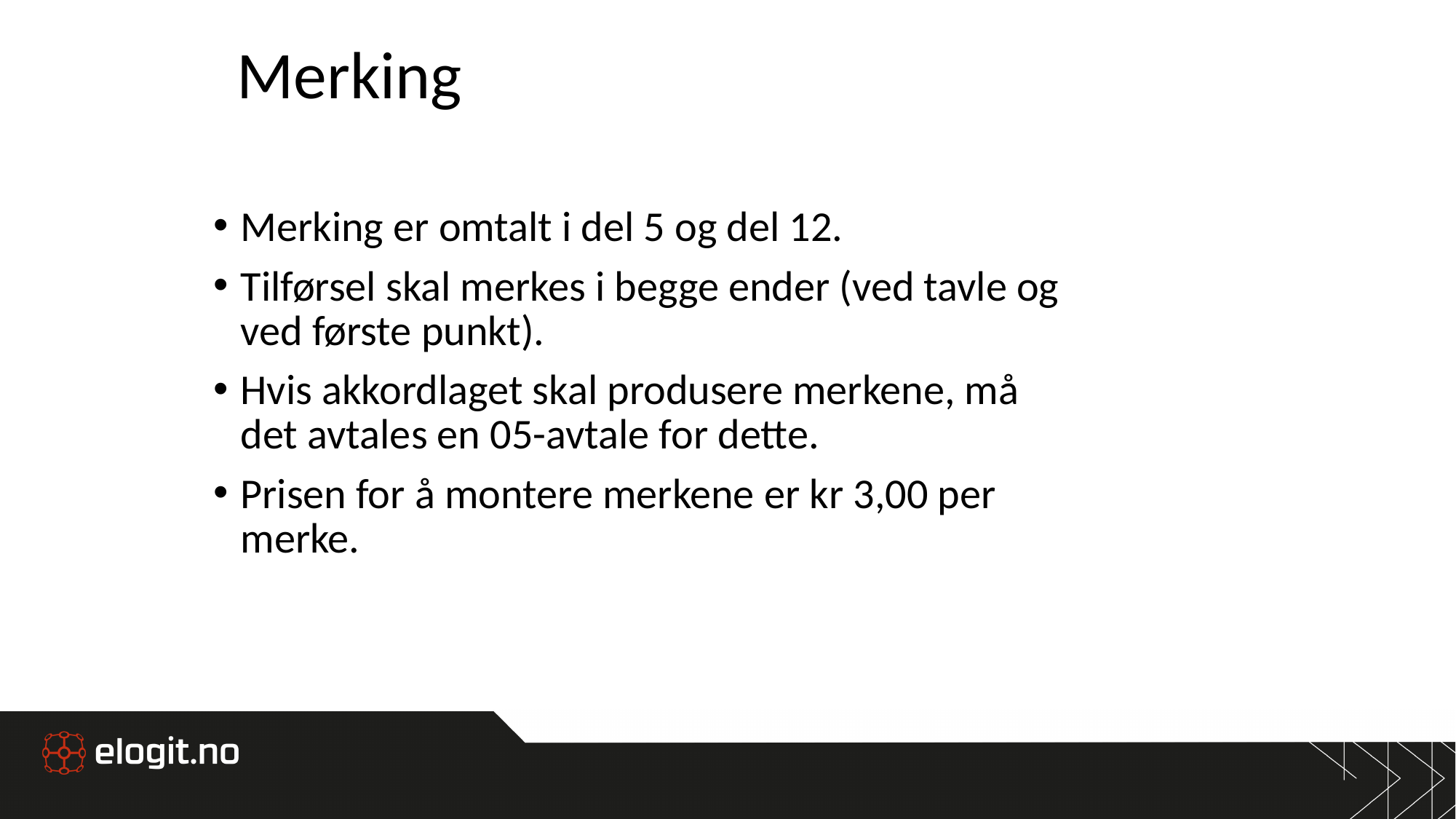

# Merking

Merking er omtalt i del 5 og del 12.
Tilførsel skal merkes i begge ender (ved tavle og ved første punkt).
Hvis akkordlaget skal produsere merkene, må det avtales en 05-avtale for dette.
Prisen for å montere merkene er kr 3,00 per merke.